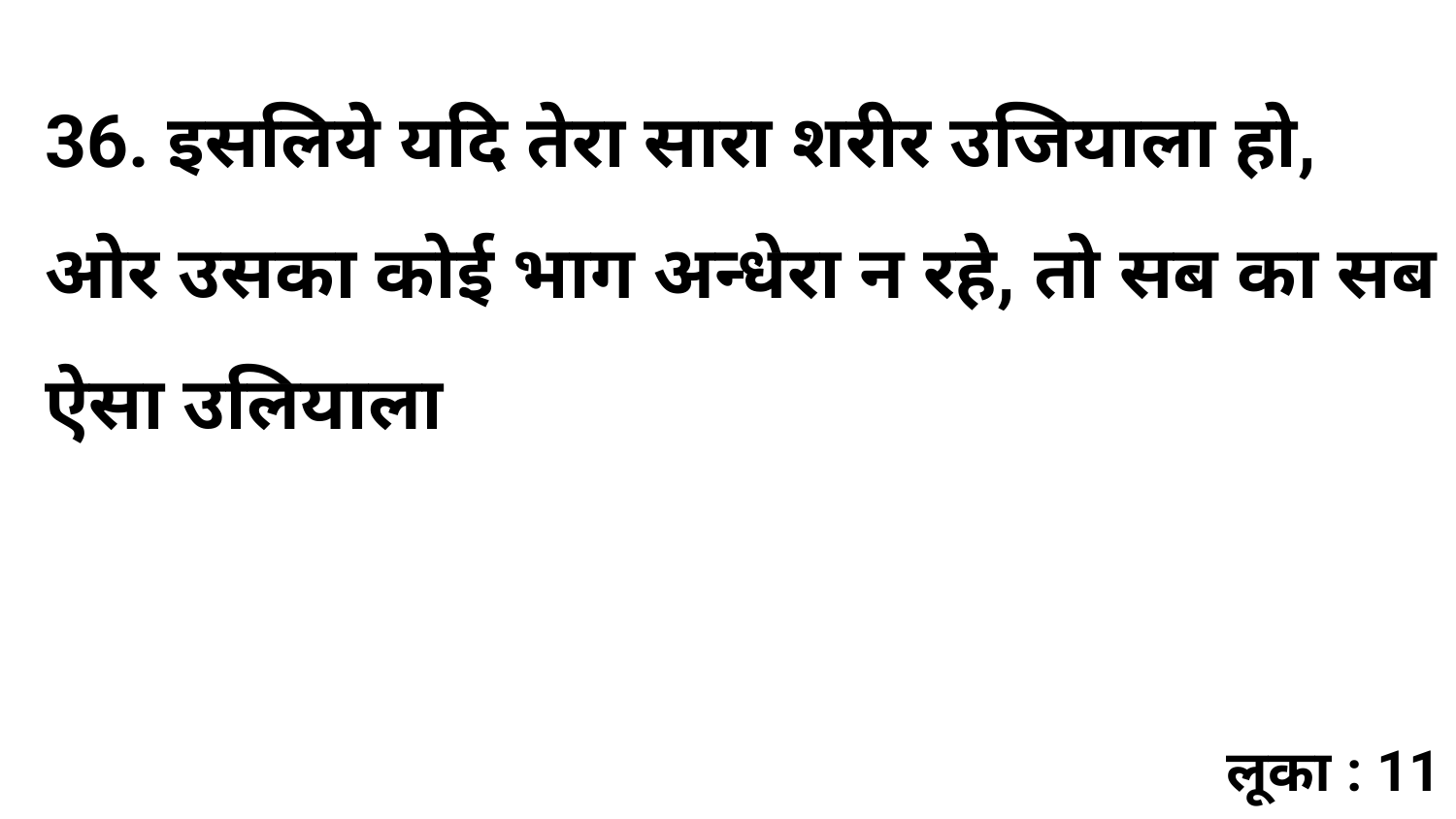

36. इसलिये यदि तेरा सारा शरीर उजियाला हो, ओर उसका कोई भाग अन्धेरा न रहे, तो सब का सब ऐसा उलियाला
लूका : 11